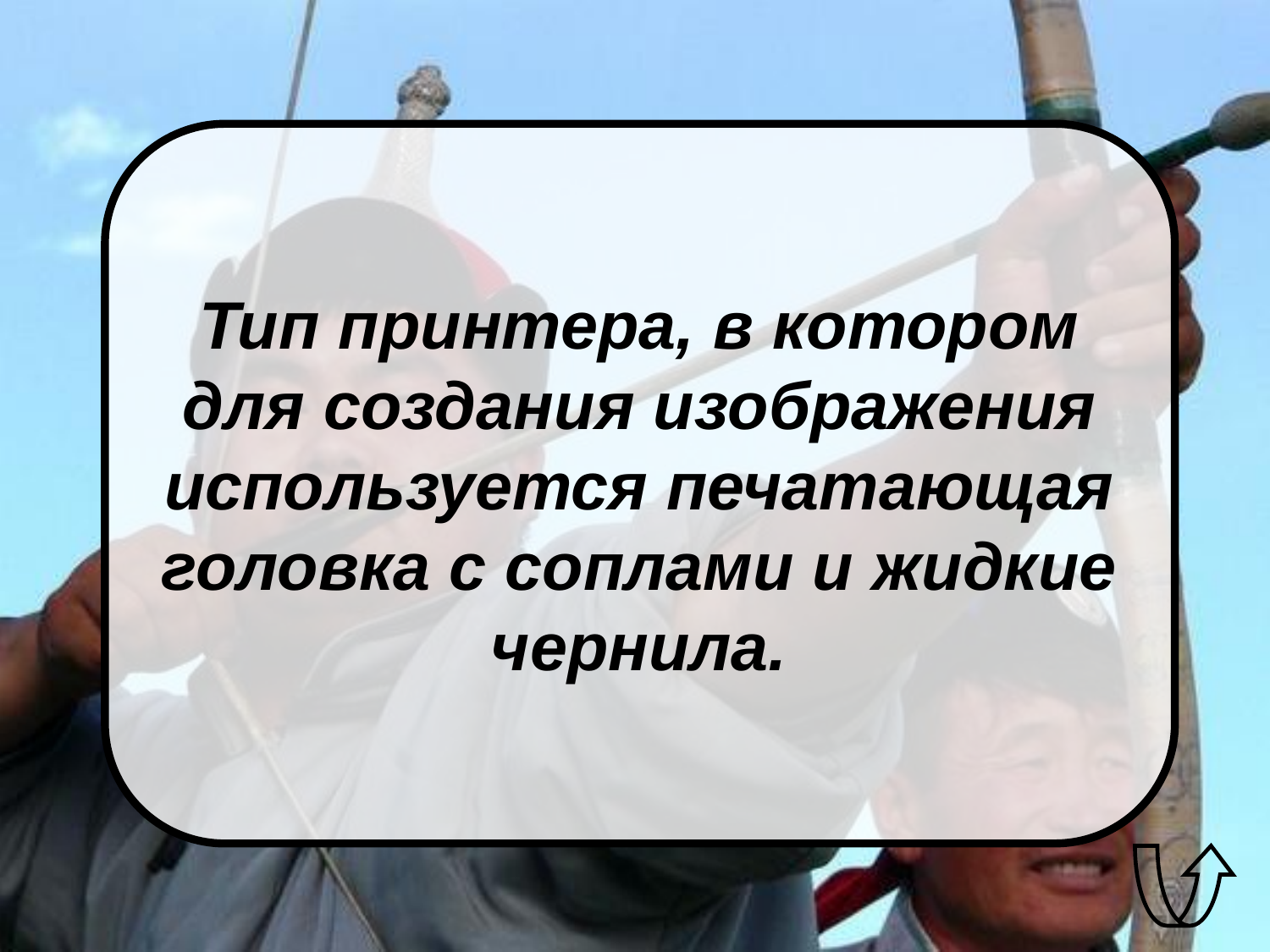

Тип принтера, в котором для создания изображения используется печатающая головка с соплами и жидкие чернила.